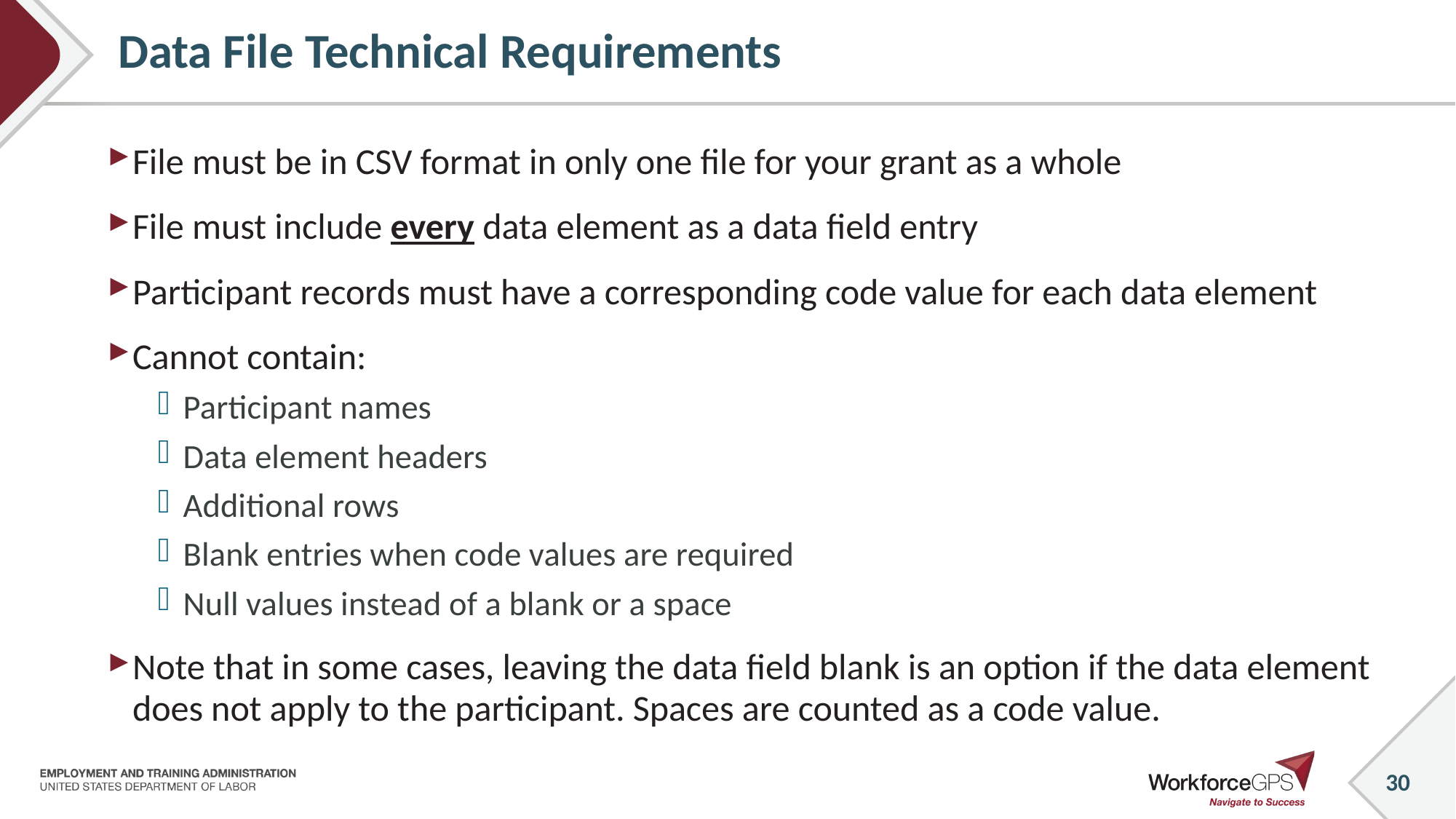

# Data File Technical Requirements
File must be in CSV format in only one file for your grant as a whole
File must include every data element as a data field entry
Participant records must have a corresponding code value for each data element
Cannot contain:
Participant names
Data element headers
Additional rows
Blank entries when code values are required
Null values instead of a blank or a space
Note that in some cases, leaving the data field blank is an option if the data element does not apply to the participant. Spaces are counted as a code value.

30